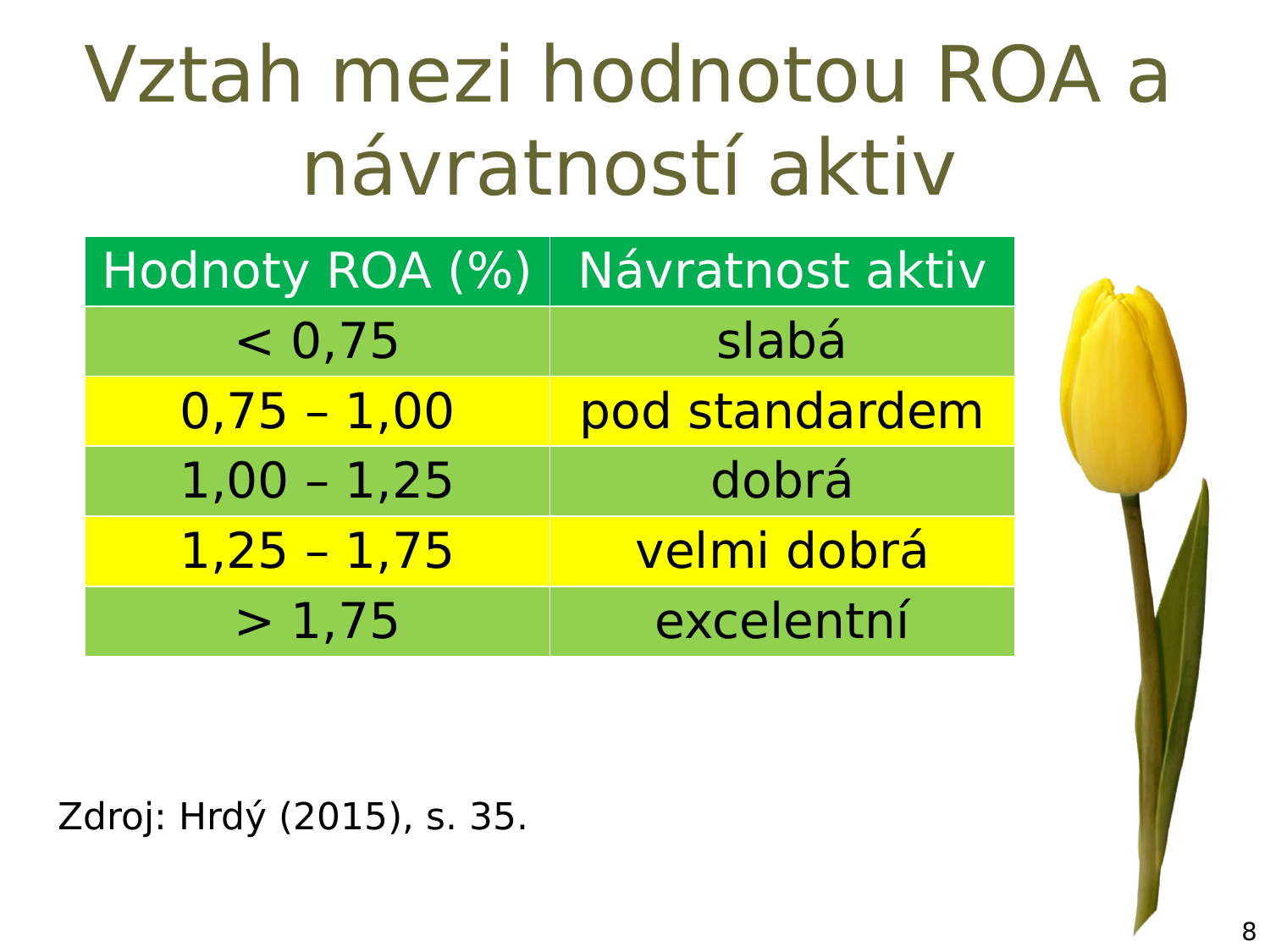

# Vztah mezi hodnotou ROA a návratností aktiv
| Hodnoty ROA (%) | Návratnost aktiv |
| --- | --- |
| < 0,75 | slabá |
| 0,75 – 1,00 | pod standardem |
| 1,00 – 1,25 | dobrá |
| 1,25 – 1,75 | velmi dobrá |
| > 1,75 | excelentní |
Zdroj: Hrdý (2015), s. 35.
8